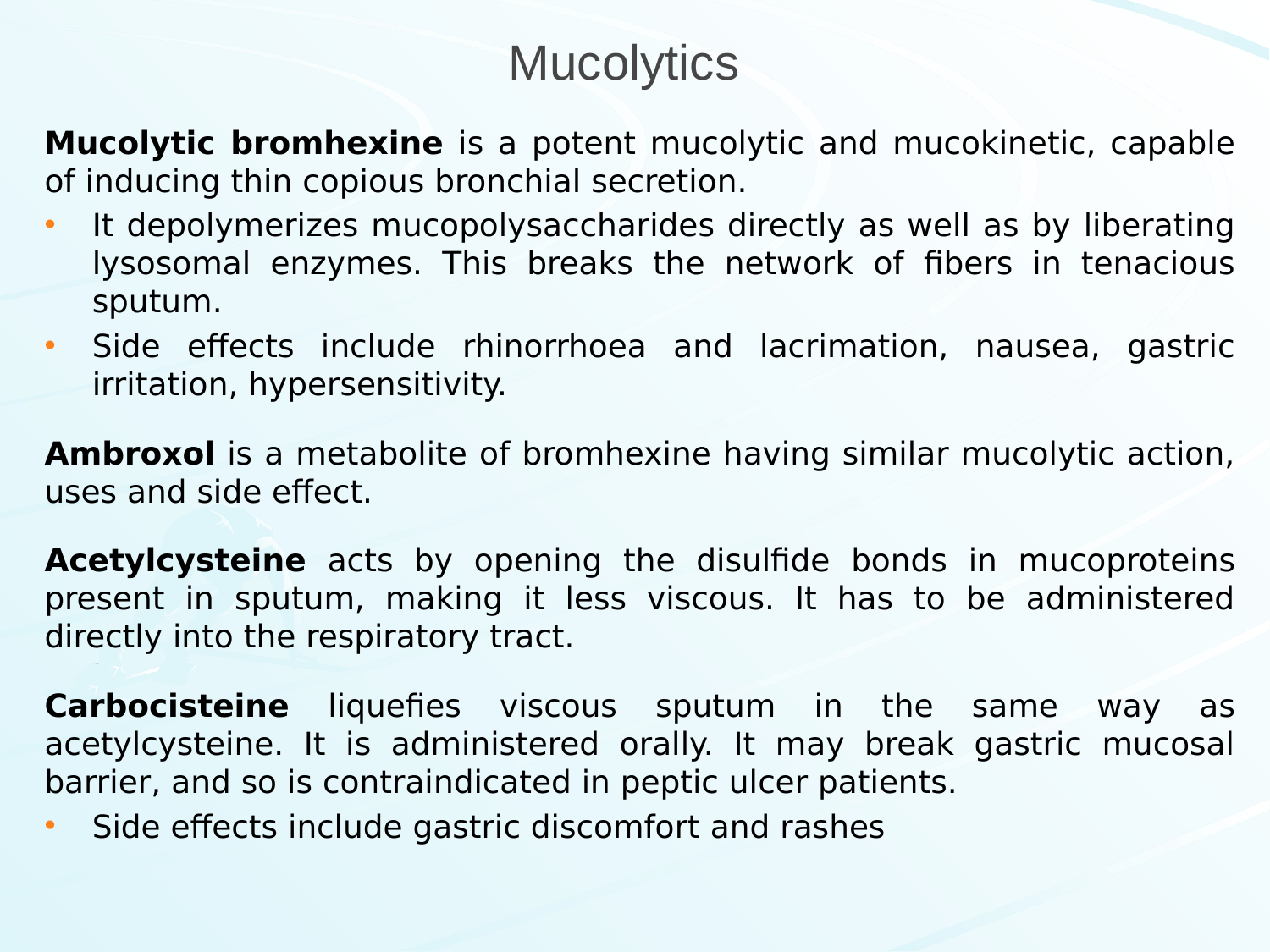

# Mucolytics
Mucolytic bromhexine is a potent mucolytic and mucokinetic, capable of inducing thin copious bronchial secretion.
It depolymerizes mucopolysaccharides directly as well as by liberating lysosomal enzymes. This breaks the network of fibers in tenacious sputum.
Side effects include rhinorrhoea and lacrimation, nausea, gastric irritation, hypersensitivity.

Ambroxol is a metabolite of bromhexine having similar mucolytic action, uses and side effect.

Acetylcysteine acts by opening the disulfide bonds in mucoproteins present in sputum, making it less viscous. It has to be administered directly into the respiratory tract.

Carbocisteine liquefies viscous sputum in the same way as acetylcysteine. It is administered orally. It may break gastric mucosal barrier, and so is contraindicated in peptic ulcer patients.
Side effects include gastric discomfort and rashes